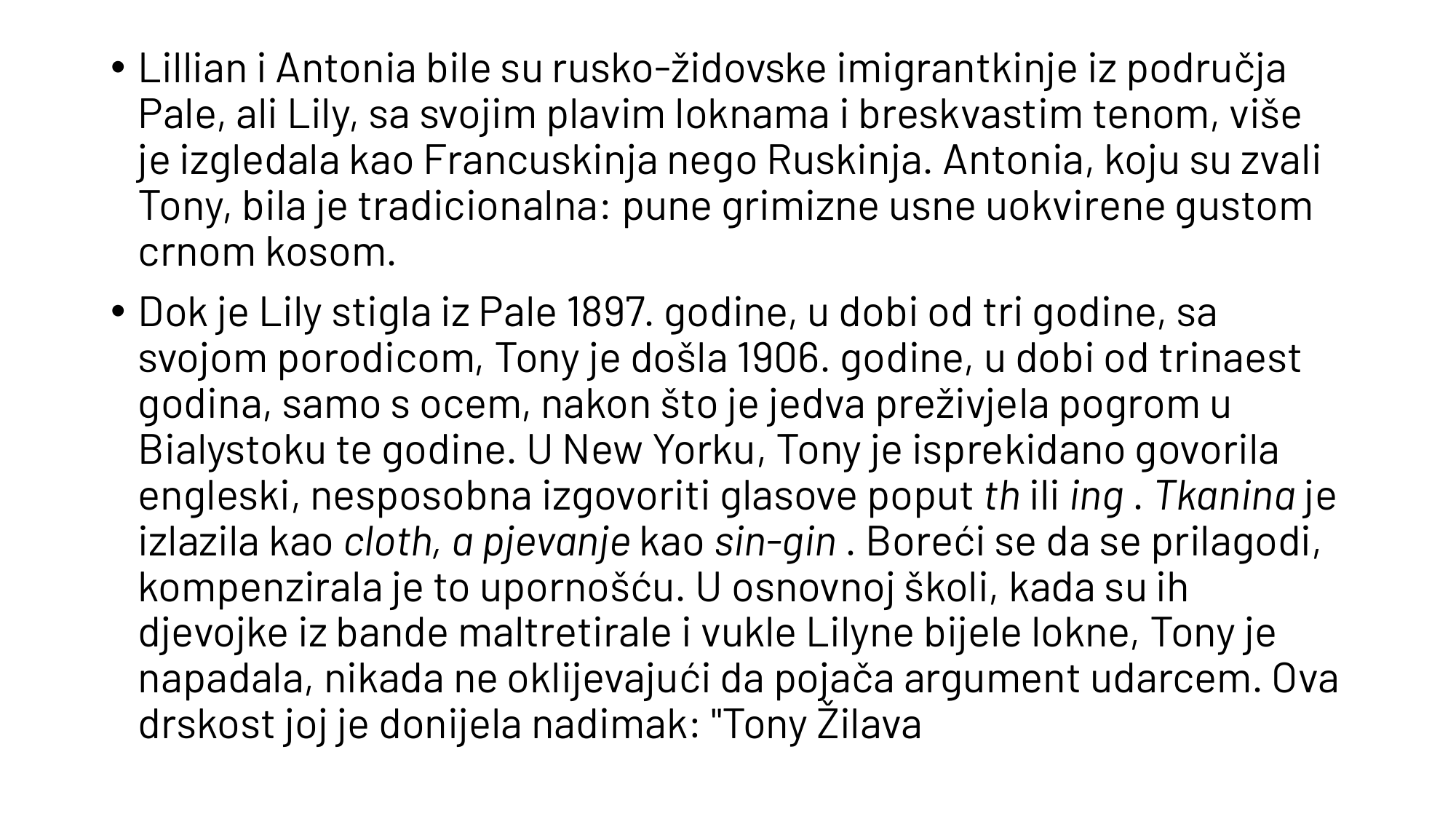

Lillian i Antonia bile su rusko-židovske imigrantkinje iz područja Pale, ali Lily, sa svojim plavim loknama i breskvastim tenom, više je izgledala kao Francuskinja nego Ruskinja. Antonia, koju su zvali Tony, bila je tradicionalna: pune grimizne usne uokvirene gustom crnom kosom.
Dok je Lily stigla iz Pale 1897. godine, u dobi od tri godine, sa svojom porodicom, Tony je došla 1906. godine, u dobi od trinaest godina, samo s ocem, nakon što je jedva preživjela pogrom u Bialystoku te godine. U New Yorku, Tony je isprekidano govorila engleski, nesposobna izgovoriti glasove poput th ili ing . Tkanina je izlazila kao cloth, a pjevanje kao sin-gin . Boreći se da se prilagodi, kompenzirala je to upornošću. U osnovnoj školi, kada su ih djevojke iz bande maltretirale i vukle Lilyne bijele lokne, Tony je napadala, nikada ne oklijevajući da pojača argument udarcem. Ova drskost joj je donijela nadimak: "Tony Žilava